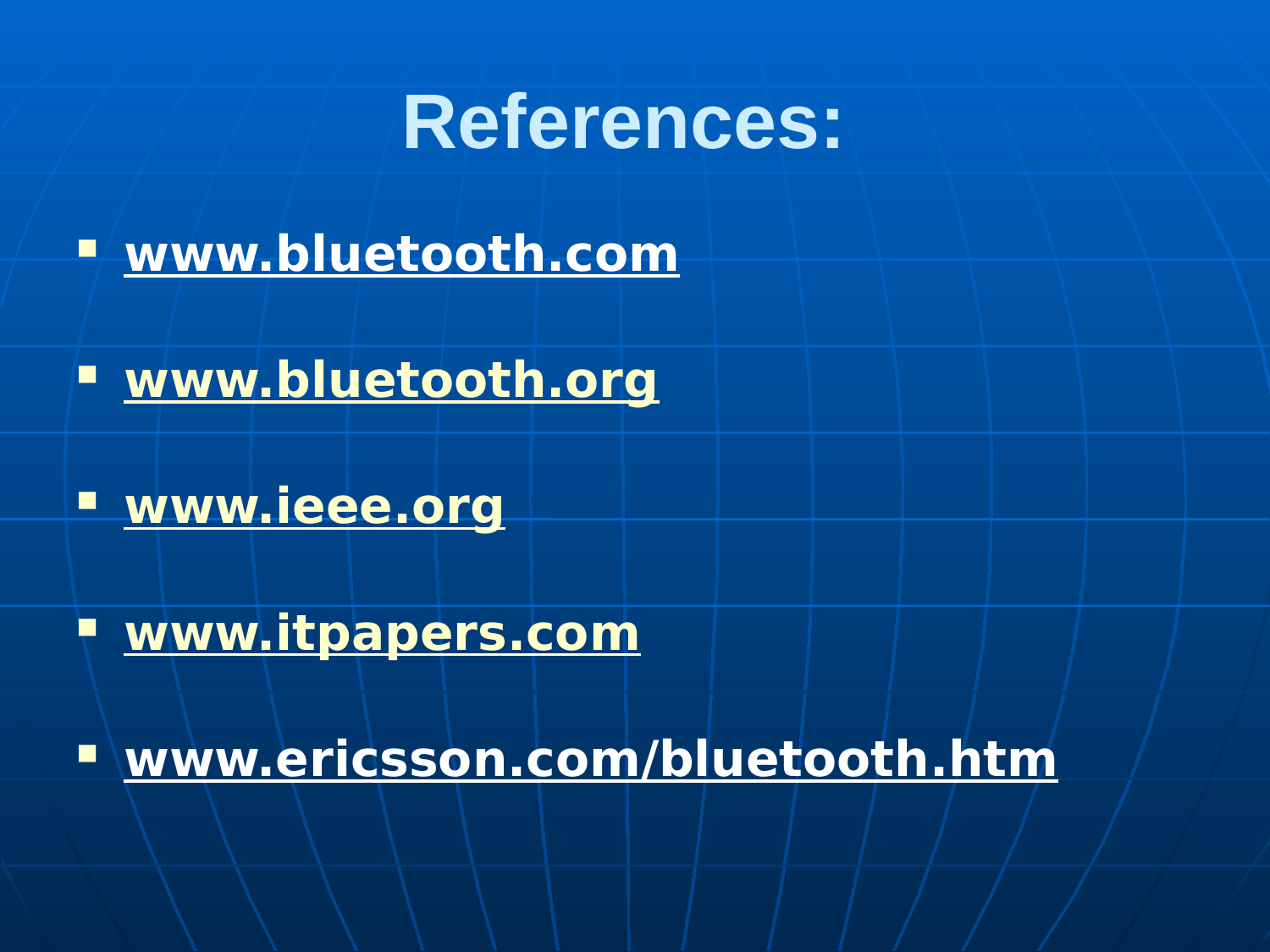

# References:
www.bluetooth.com

www.bluetooth.org

www.ieee.org

www.itpapers.com

www.ericsson.com/bluetooth.htm